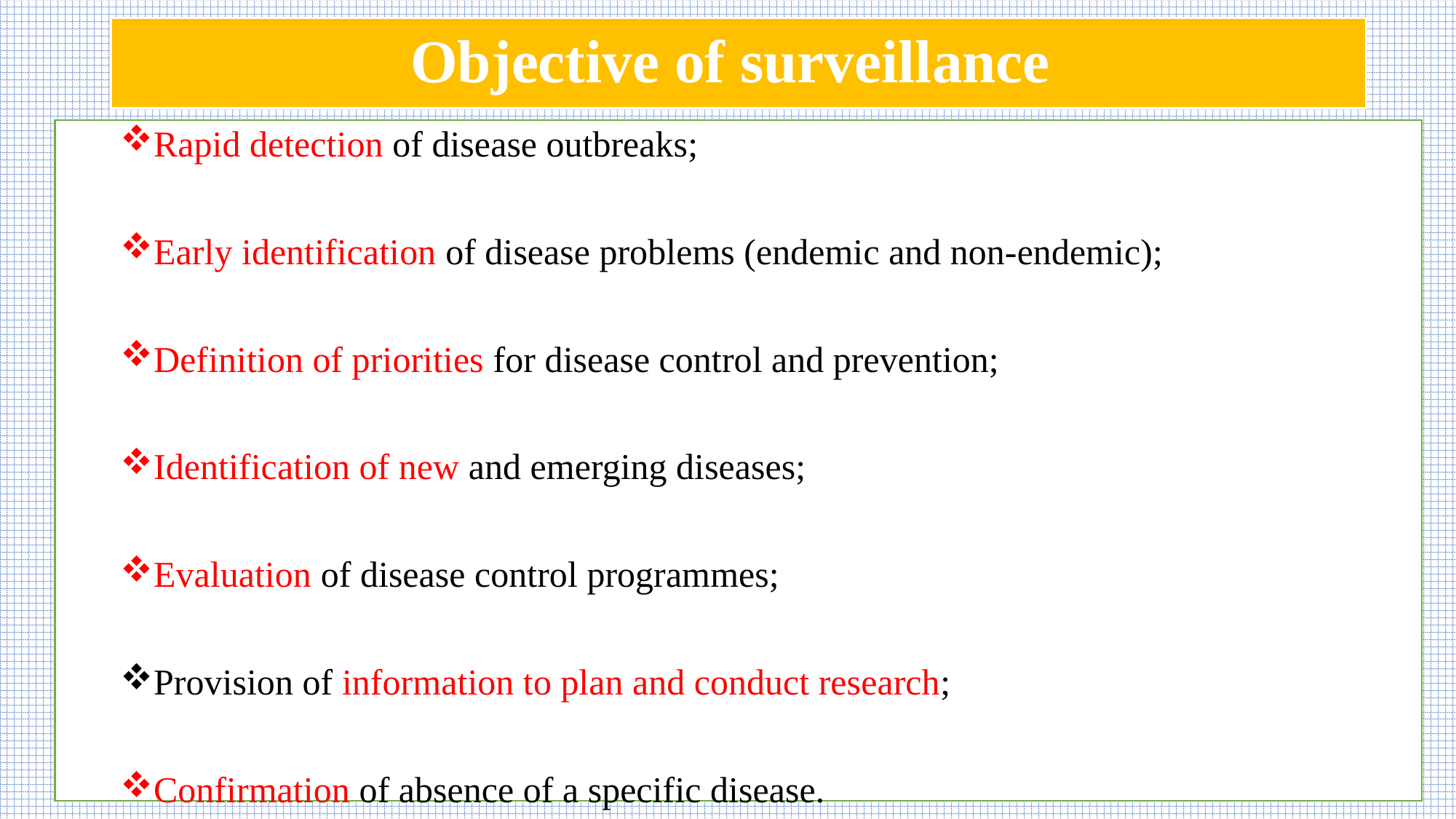

# Objective of surveillance
Rapid detection of disease outbreaks;

Early identification of disease problems (endemic and non-endemic);

Definition of priorities for disease control and prevention;

Identification of new and emerging diseases;

Evaluation of disease control programmes;

Provision of information to plan and conduct research;

Confirmation of absence of a specific disease.